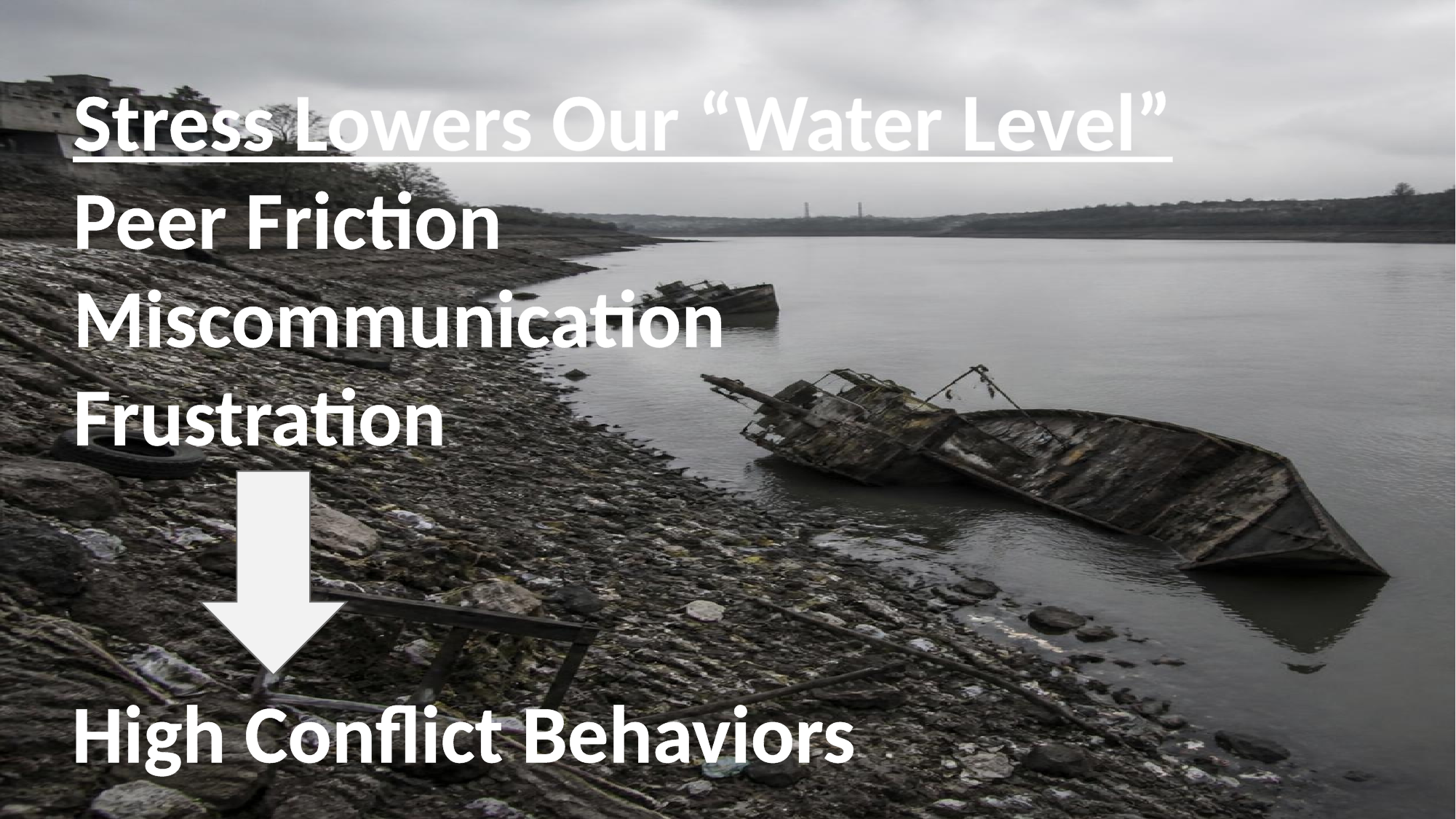

Stress Lowers Our “Water Level”
Peer Friction
Miscommunication
Frustration

High Conflict Behaviors